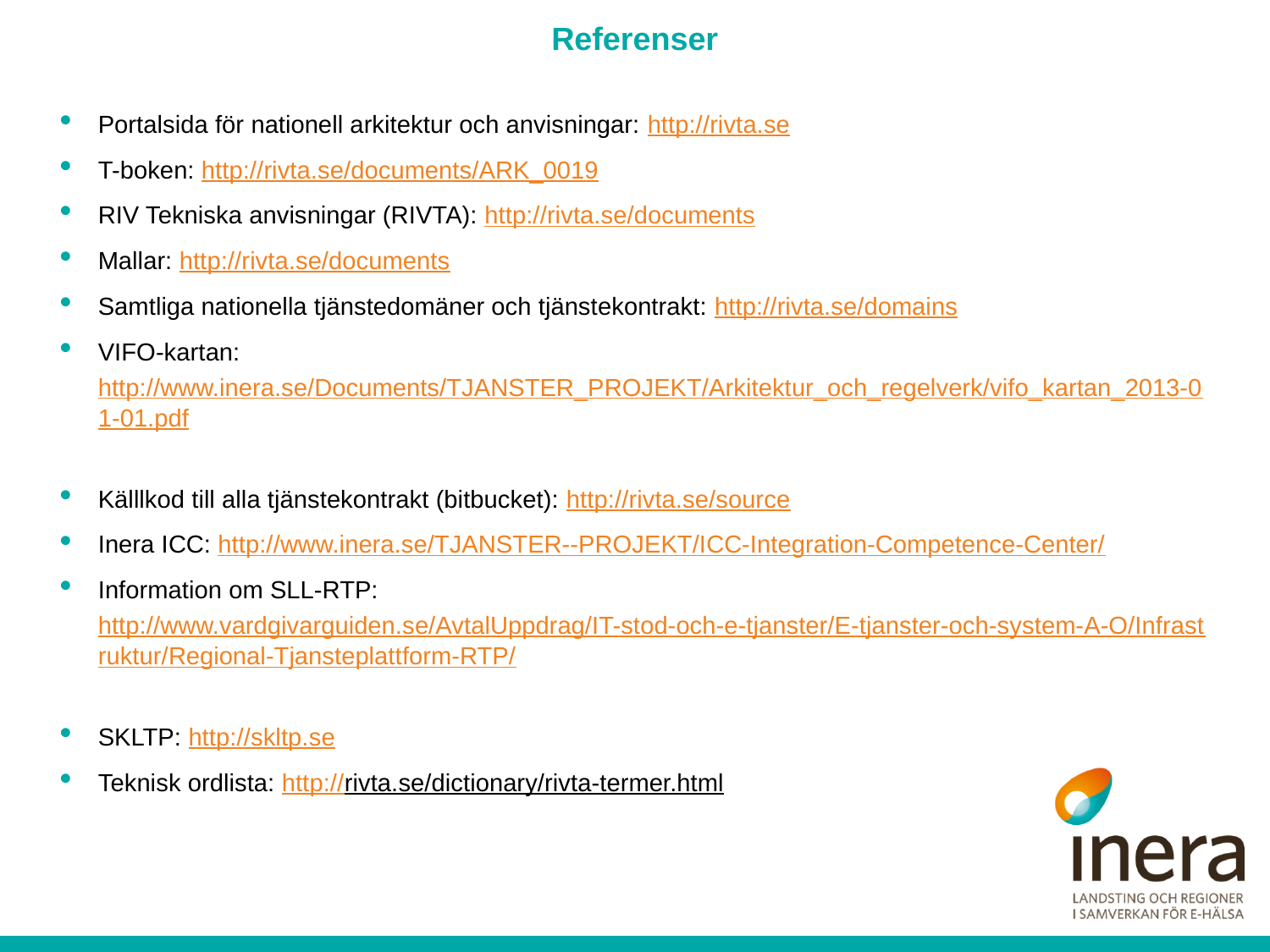

# Referenser
Portalsida för nationell arkitektur och anvisningar: http://rivta.se
T-boken: http://rivta.se/documents/ARK_0019
RIV Tekniska anvisningar (RIVTA): http://rivta.se/documents
Mallar: http://rivta.se/documents
Samtliga nationella tjänstedomäner och tjänstekontrakt: http://rivta.se/domains
VIFO-kartan: http://www.inera.se/Documents/TJANSTER_PROJEKT/Arkitektur_och_regelverk/vifo_kartan_2013-01-01.pdf
Källlkod till alla tjänstekontrakt (bitbucket): http://rivta.se/source
Inera ICC: http://www.inera.se/TJANSTER--PROJEKT/ICC-Integration-Competence-Center/
Information om SLL-RTP: http://www.vardgivarguiden.se/AvtalUppdrag/IT-stod-och-e-tjanster/E-tjanster-och-system-A-O/Infrastruktur/Regional-Tjansteplattform-RTP/
SKLTP: http://skltp.se
Teknisk ordlista: http://rivta.se/dictionary/rivta-termer.html